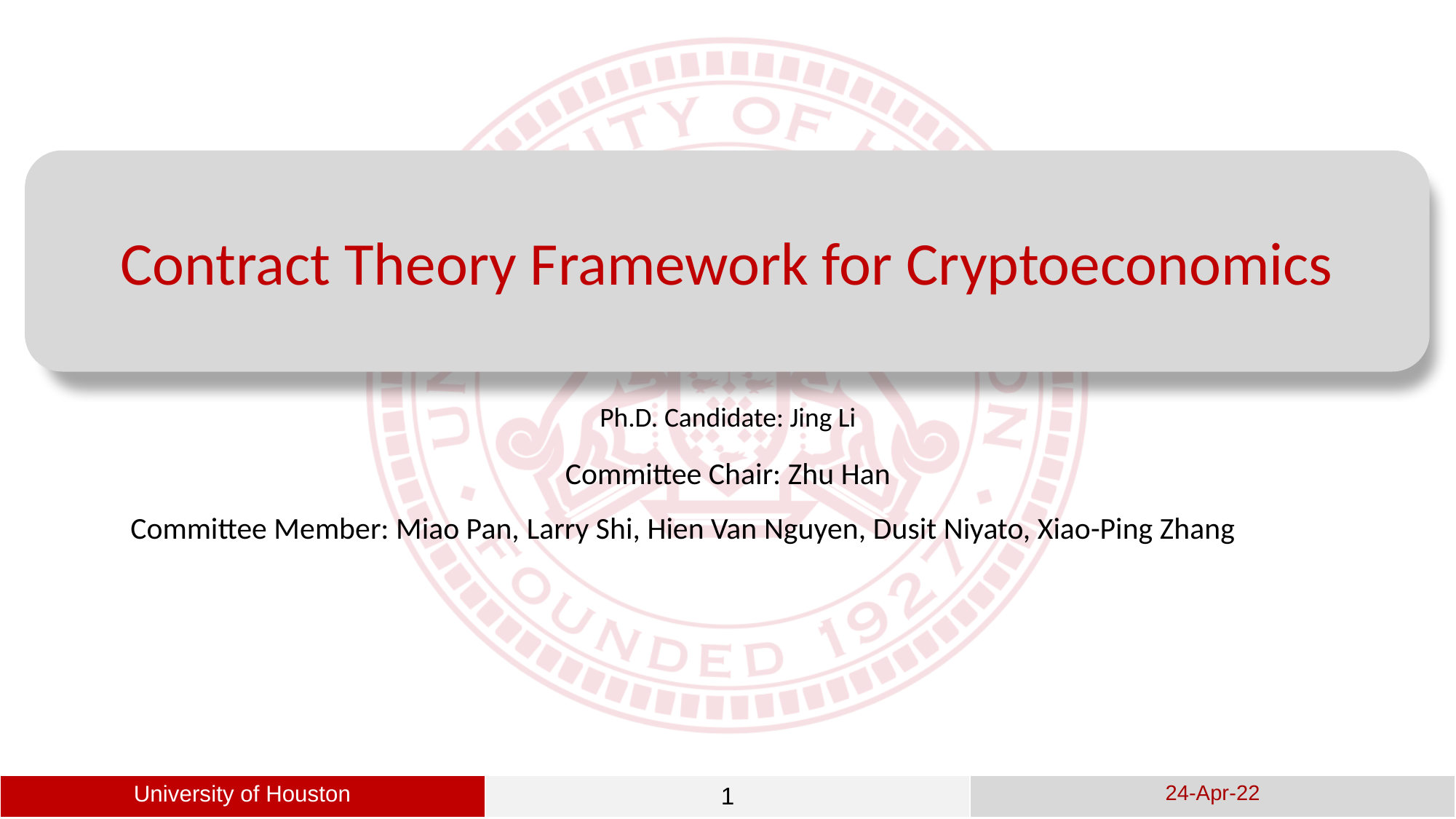

Contract Theory Framework for Cryptoeconomics
Ph.D. Candidate: Jing Li
Committee Chair: Zhu Han
Committee Member: Miao Pan, Larry Shi, Hien Van Nguyen, Dusit Niyato, Xiao-Ping Zhang